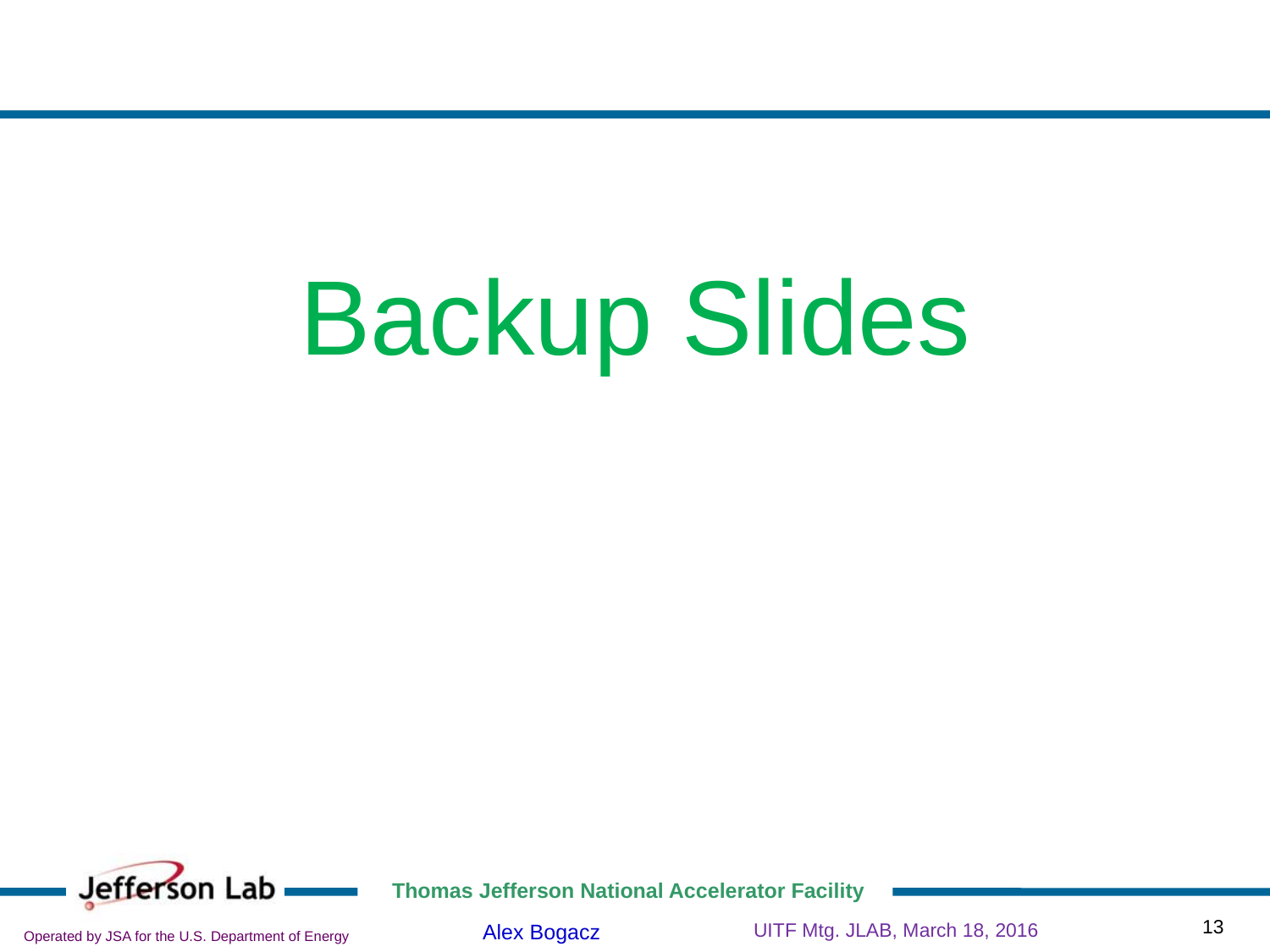

# Backup Slides
UITF Mtg. JLAB, March 18, 2016